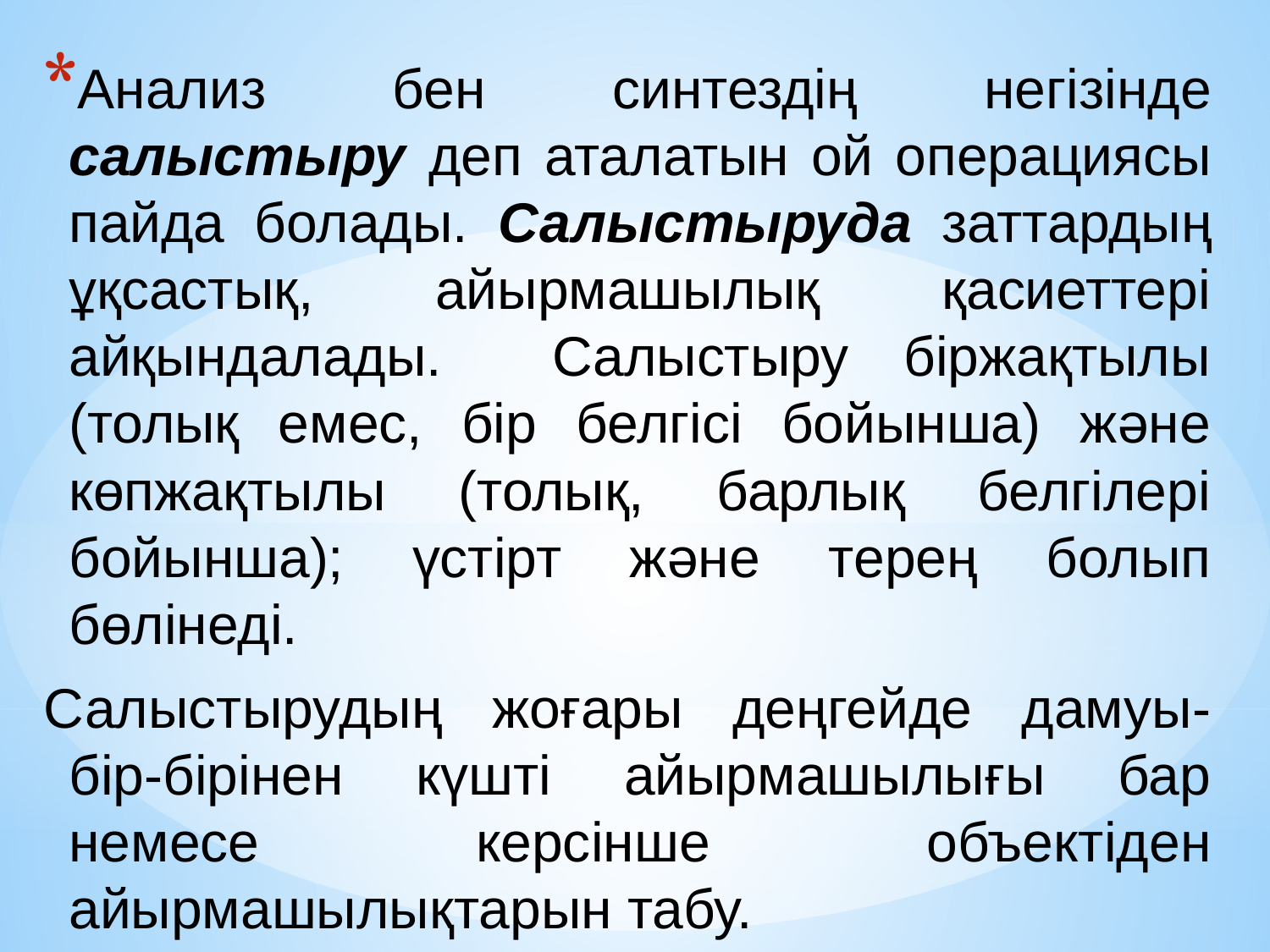

Анализ бен синтездің негізінде салыстыру деп аталатын ой операциясы пайда болады. Салыстыруда заттардың ұқсастық, айырмашылық қасиеттері айқындалады.  Салыстыру біржақтылы (толық емес, бір белгісі бойынша) және көпжақтылы (толық, барлық белгілері бойынша); үстірт және терең болып бөлінеді.
Салыстырудың жоғары деңгейде дамуы- бір-бірінен күшті айырмашылығы бар немесе керсінше объектіден айырмашылықтарын табу.